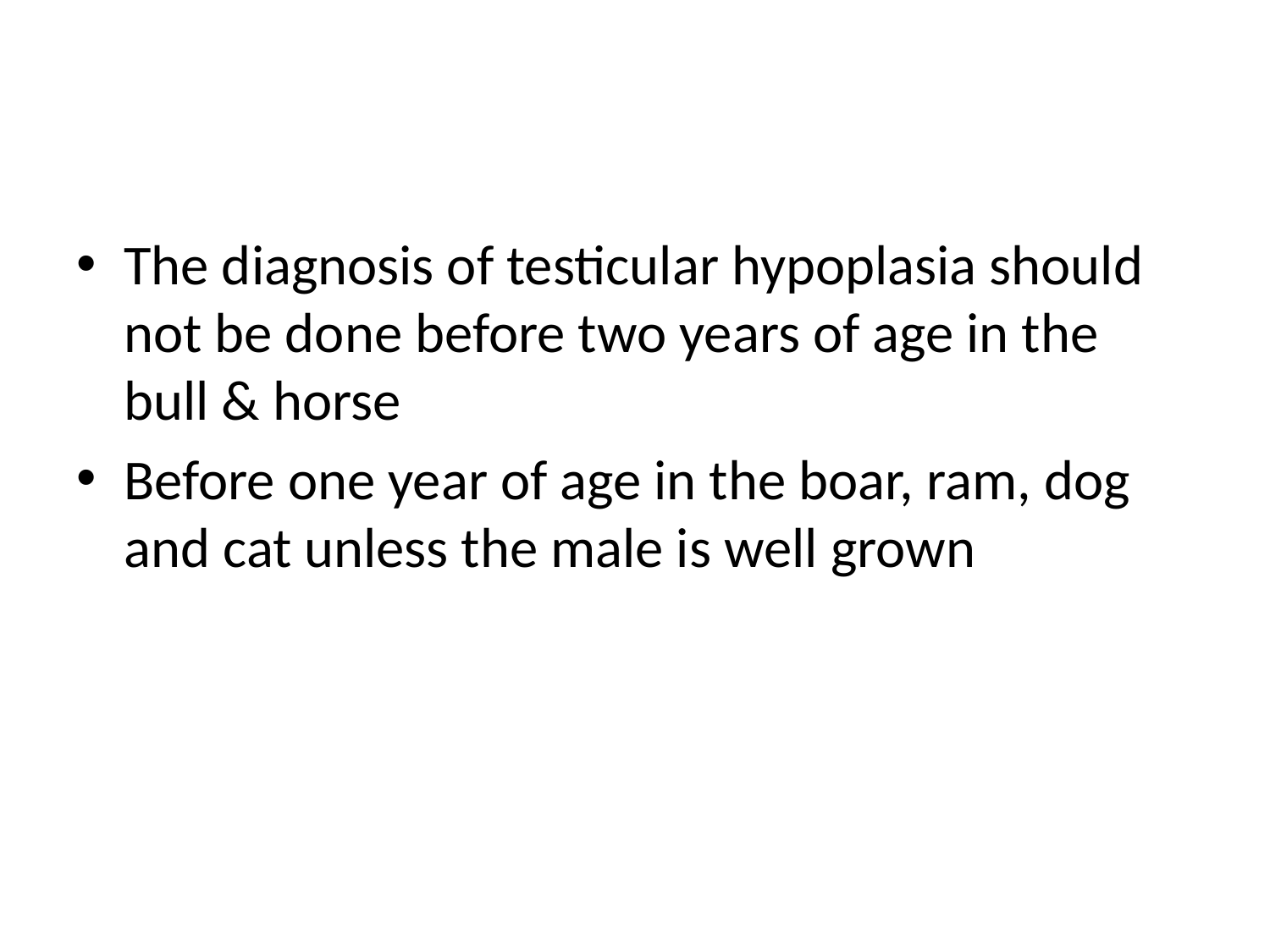

#
The diagnosis of testicular hypoplasia should not be done before two years of age in the bull & horse
Before one year of age in the boar, ram, dog and cat unless the male is well grown